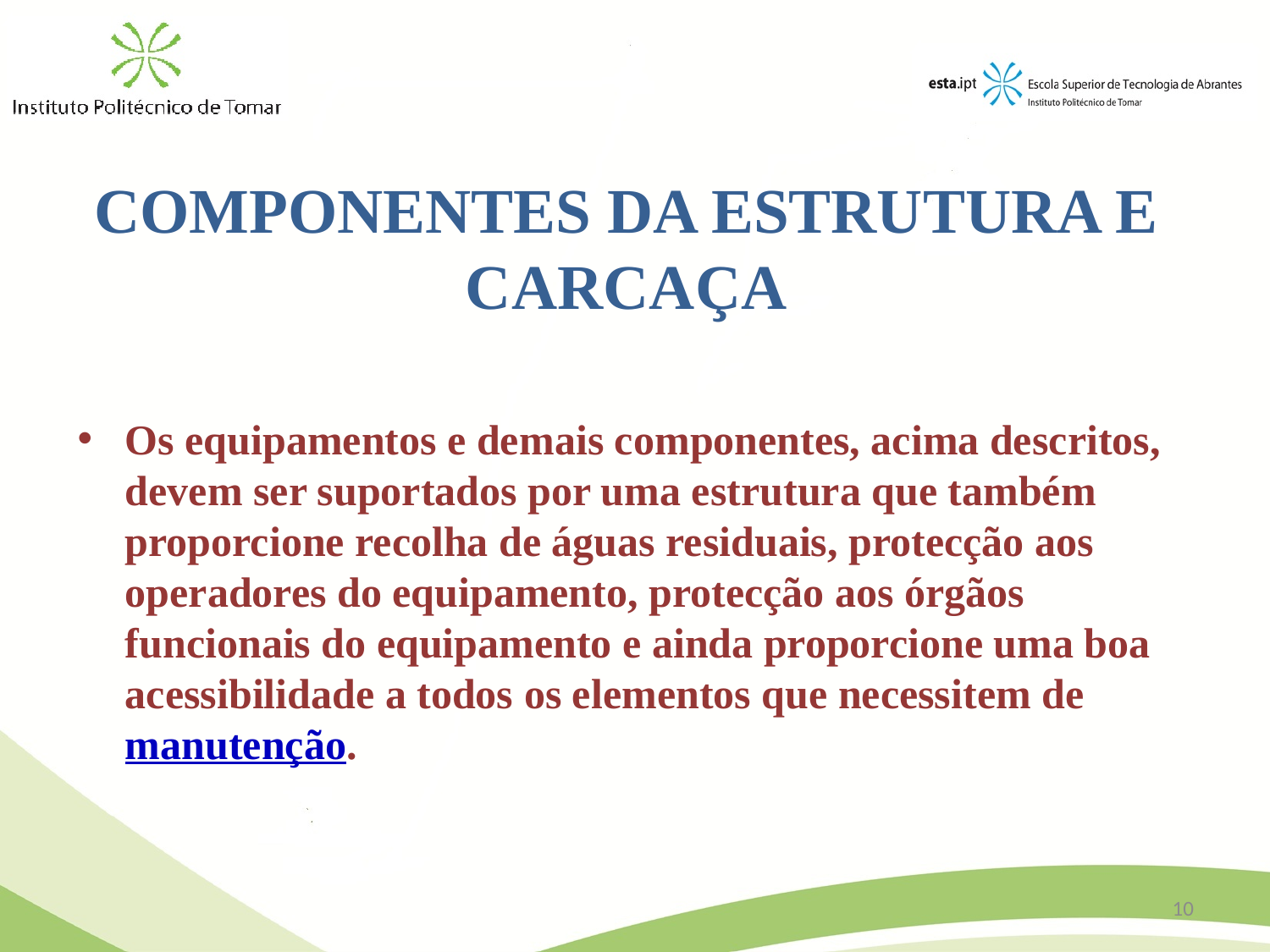

# COMPONENTES DA ESTRUTURA E CARCAÇA
Os equipamentos e demais componentes, acima descritos, devem ser suportados por uma estrutura que também proporcione recolha de águas residuais, protecção aos operadores do equipamento, protecção aos órgãos funcionais do equipamento e ainda proporcione uma boa acessibilidade a todos os elementos que necessitem de manutenção.

10